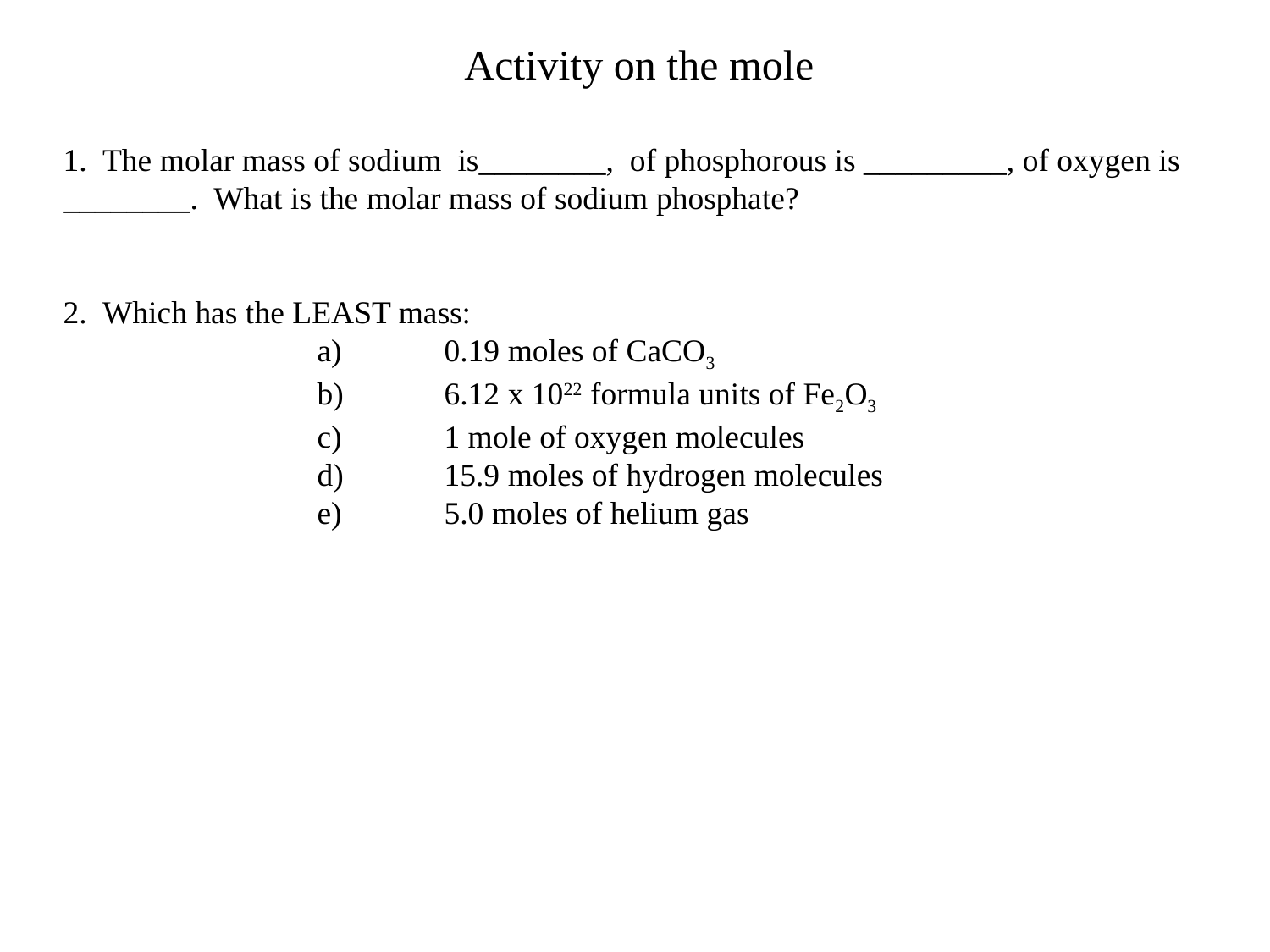

Activity on the mole

1.  The molar mass of sodium  is________,  of phosphorous is _________, of oxygen is ________.  What is the molar mass of sodium phosphate?

2.  Which has the LEAST mass:
		a)	0.19 moles of CaCO3
		b)	6.12 x 1022 formula units of Fe2O3
		c)	1 mole of oxygen molecules
		d)	15.9 moles of hydrogen molecules
		e) 	5.0 moles of helium gas